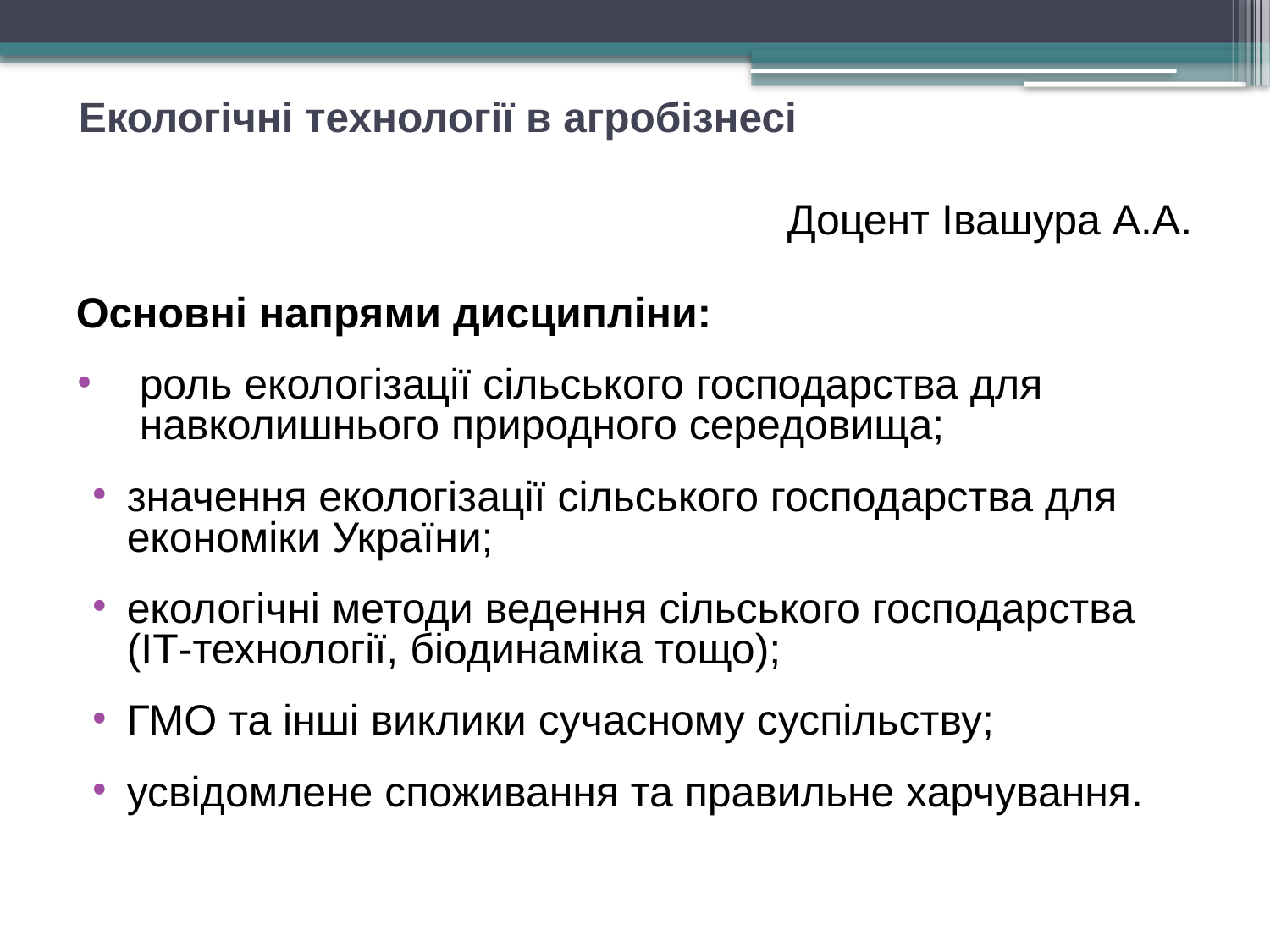

# Екологічні технології в агробізнесі
Доцент Івашура А.А.
Основні напрями дисципліни:

роль екологізації сільського господарства для навколишнього природного середовища;

значення екологізації сільського господарства для економіки України;

екологічні методи ведення сільського господарства (ІТ-технології, біодинаміка тощо);

ГМО та інші виклики сучасному суспільству;

усвідомлене споживання та правильне харчування.